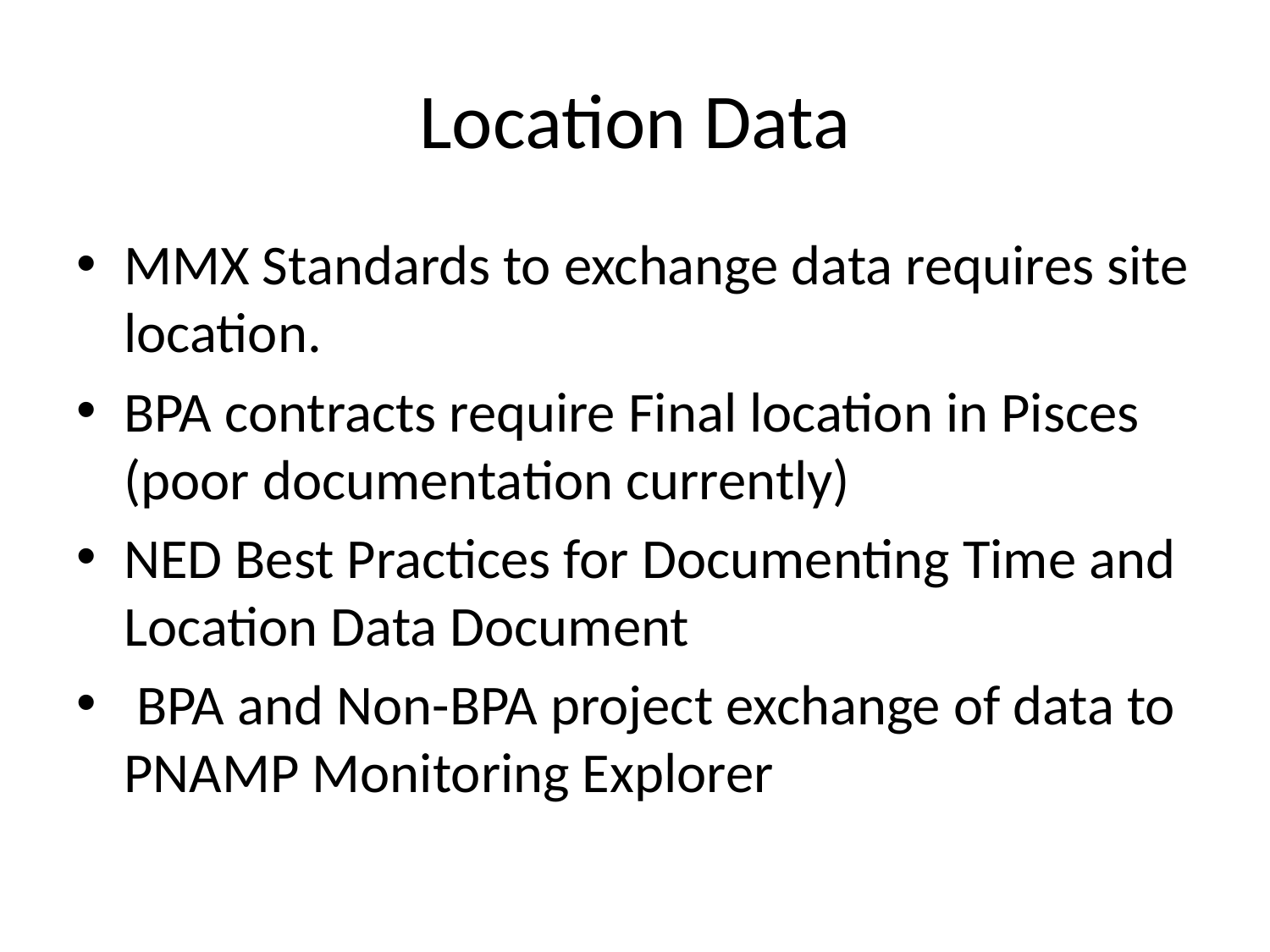

# Location Data
MMX Standards to exchange data requires site location.
BPA contracts require Final location in Pisces (poor documentation currently)
NED Best Practices for Documenting Time and Location Data Document
 BPA and Non-BPA project exchange of data to PNAMP Monitoring Explorer